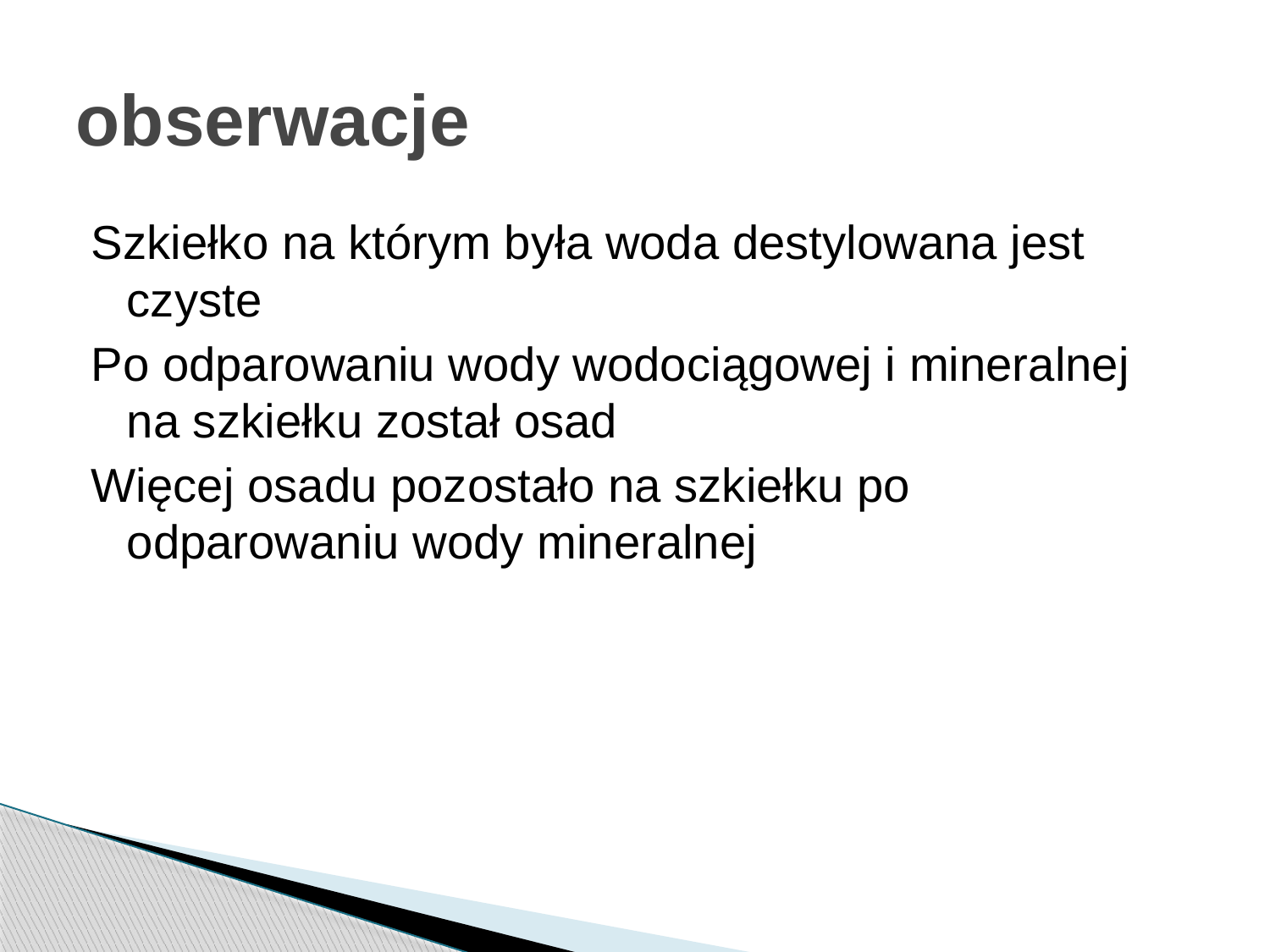

# obserwacje
Szkiełko na którym była woda destylowana jest czyste
Po odparowaniu wody wodociągowej i mineralnej na szkiełku został osad
Więcej osadu pozostało na szkiełku po odparowaniu wody mineralnej